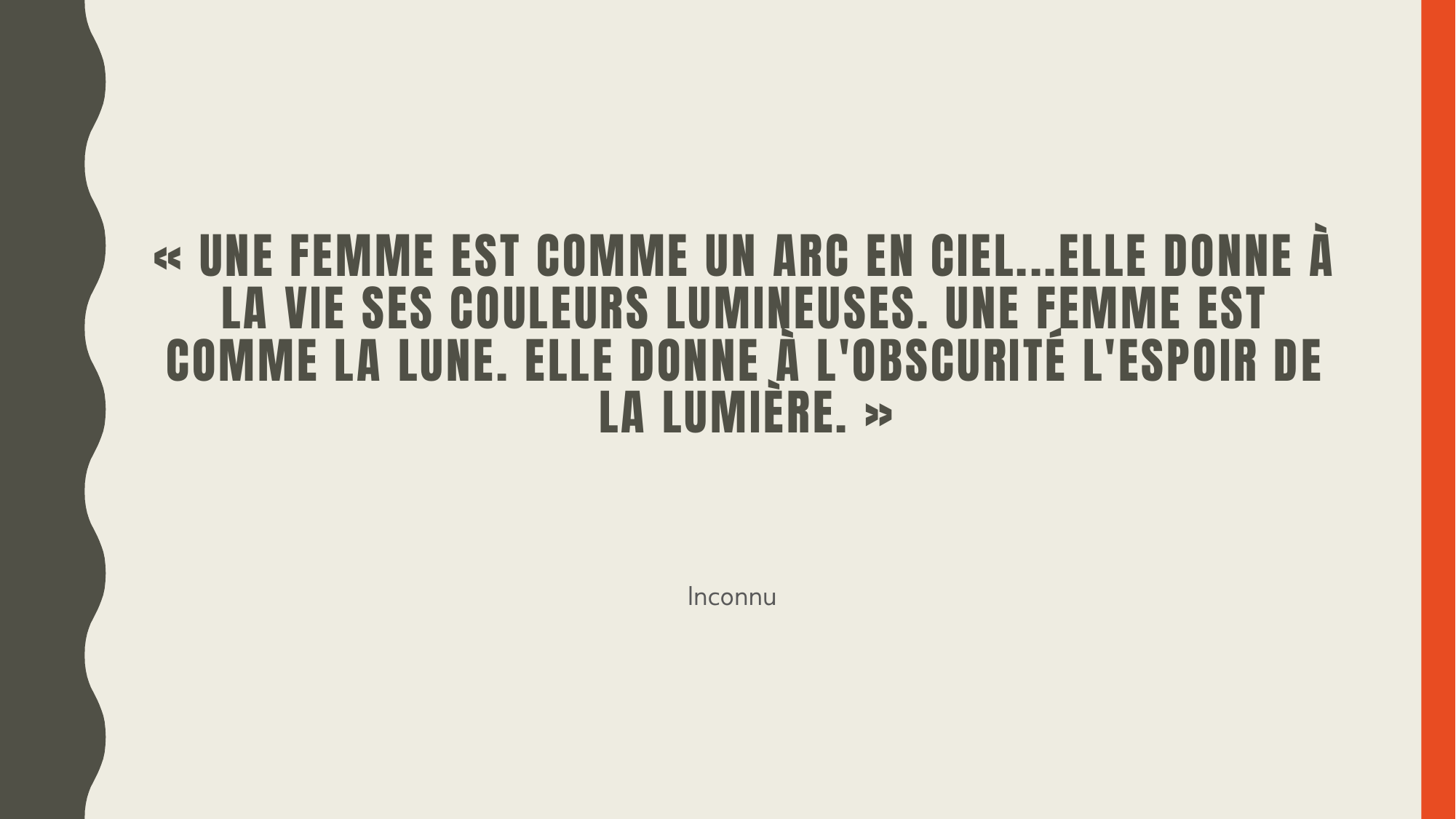

# « Une femme est comme un arc en ciel...elle donne à la vie ses couleurs lumineuses. Une femme est comme la lune. Elle donne à l'obscurité l'espoir de la lumière. »
Inconnu